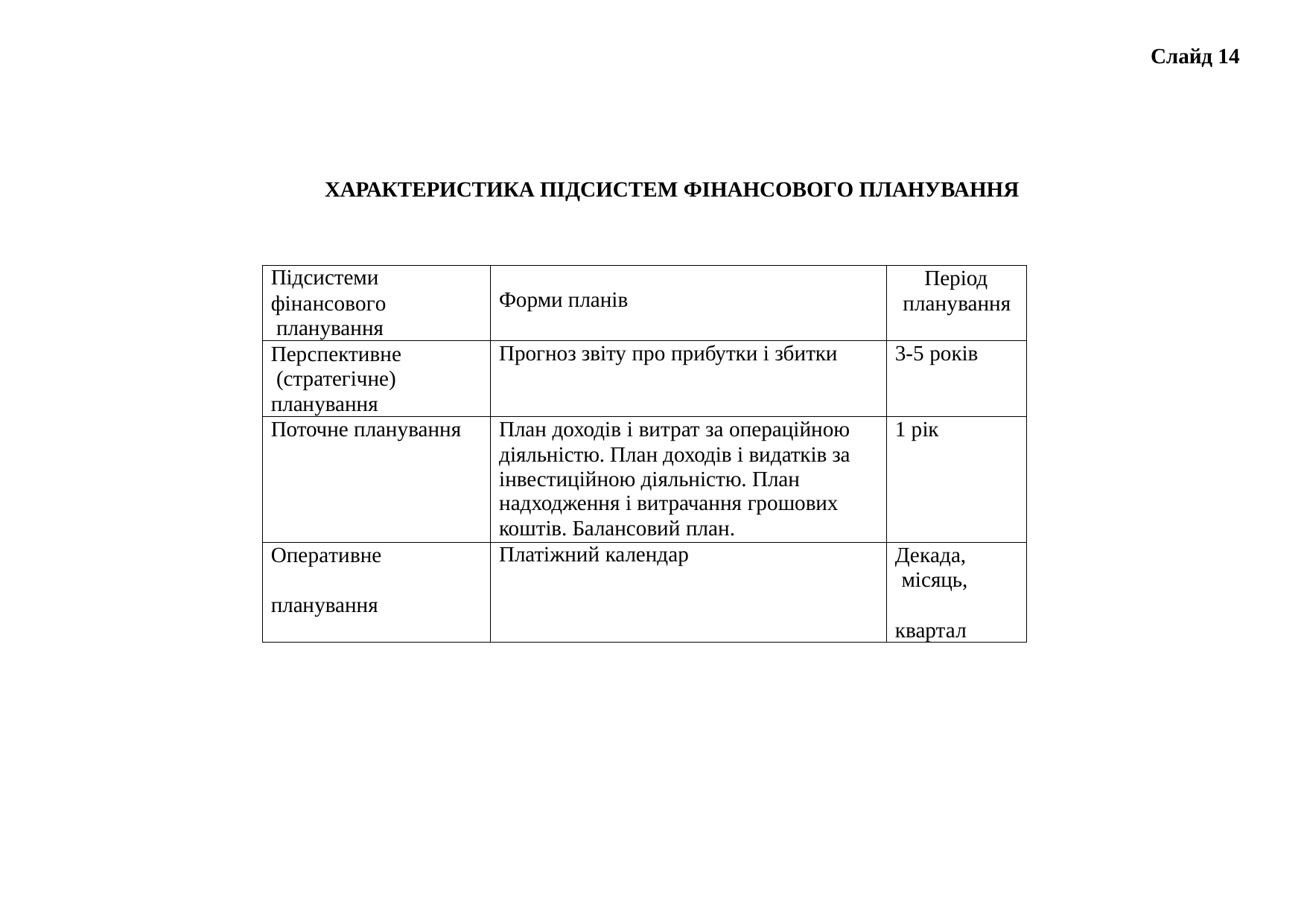

Слайд 14
ХАРАКТЕРИСТИКА ПІДСИСТЕМ ФІНАНСОВОГО ПЛАНУВАННЯ
| Підсистеми фінансового планування | Форми планів | Період планування |
| --- | --- | --- |
| Перспективне (стратегічне) планування | Прогноз звіту про прибутки і збитки | 3-5 років |
| Поточне планування | План доходів і витрат за операційною діяльністю. План доходів і видатків за інвестиційною діяльністю. План надходження і витрачання грошових коштів. Балансовий план. | 1 рік |
| Оперативне планування | Платіжний календар | Декада, місяць, квартал |